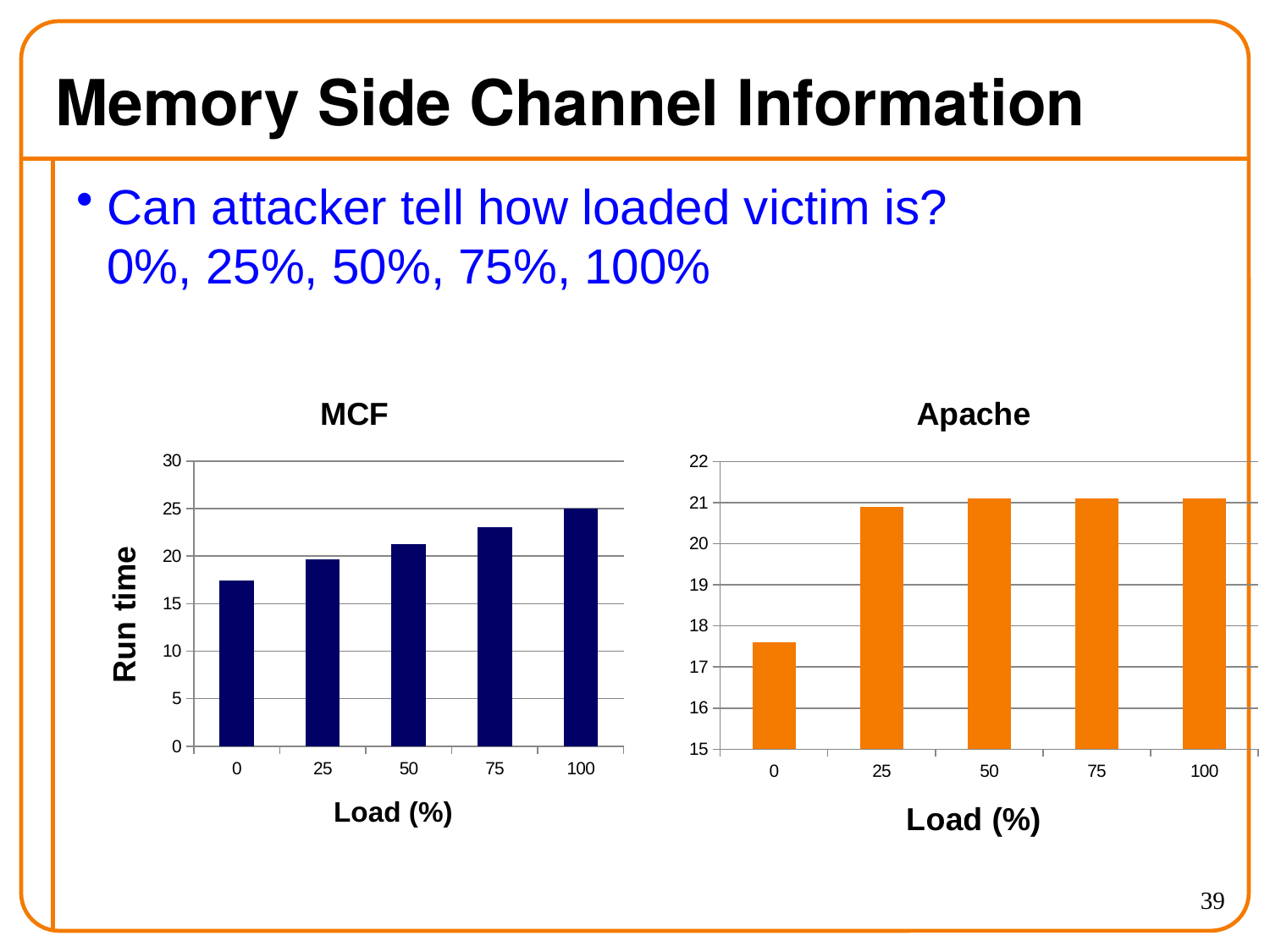

# Memory Side Channel Information
Can attacker tell how loaded victim is?
0%, 25%, 50%, 75%, 100%

### Chart:

| Category |  |
|---|---|
| 0 | 17.44360699999999 |
| 25 | 19.633999333333325 |
| 50 | 21.28305966666667 |
| 75 | 23.03230899999999 |
| 100 | 25.016498666666674 |

### Chart:

| Category |  |
|---|---|
| 0 | 17.6 |
| 25 | 20.9 |
| 50 | 21.1 |
| 75 | 21.1 |
| 100 | 21.1 |
39